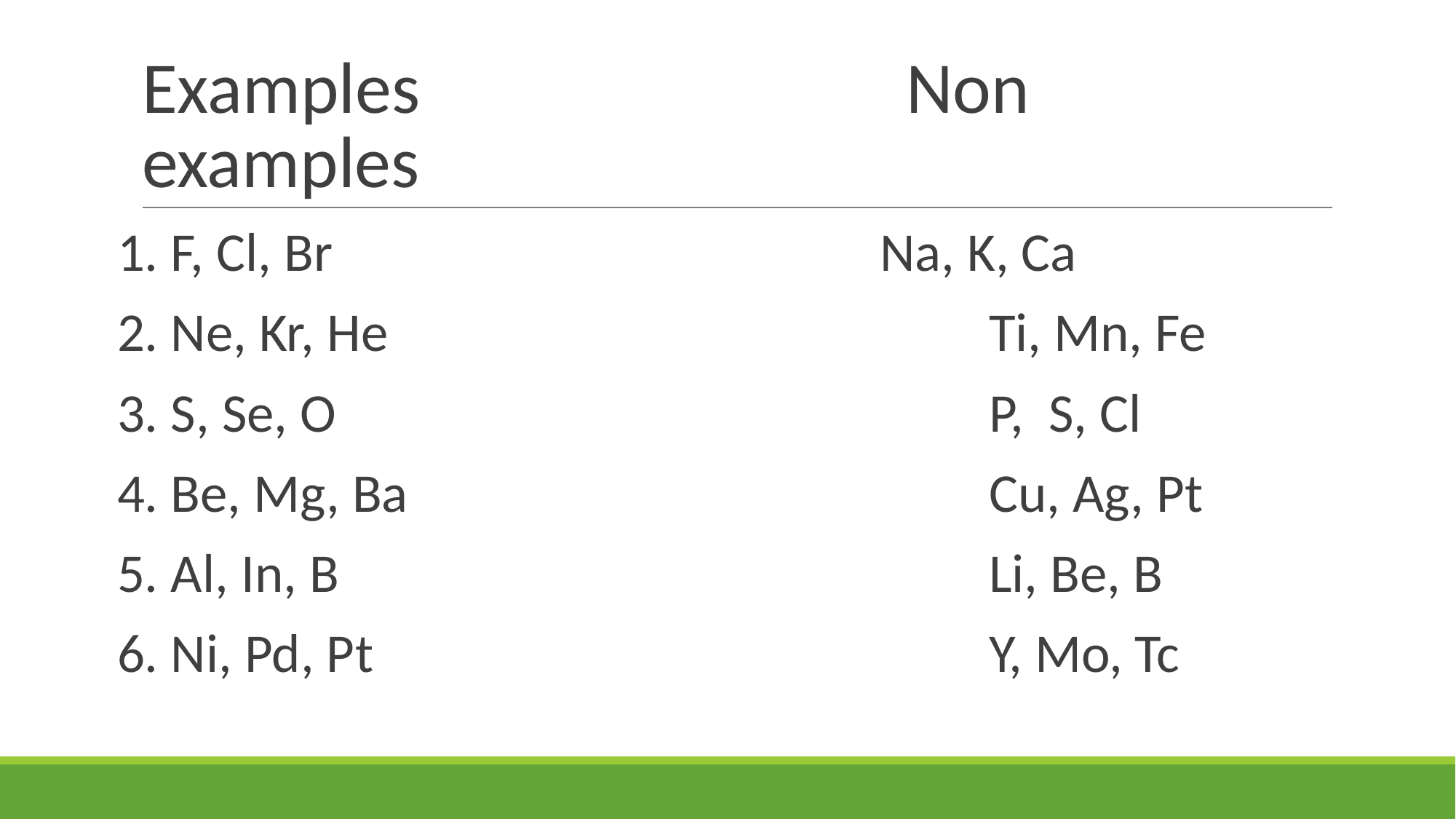

# Examples					Non examples
1. F, Cl, Br						Na, K, Ca
2. Ne, Kr, He						Ti, Mn, Fe
3. S, Se, O						P,  S, Cl
4. Be, Mg, Ba						Cu, Ag, Pt
5. Al, In, B						Li, Be, B
6. Ni, Pd, Pt						Y, Mo, Tc